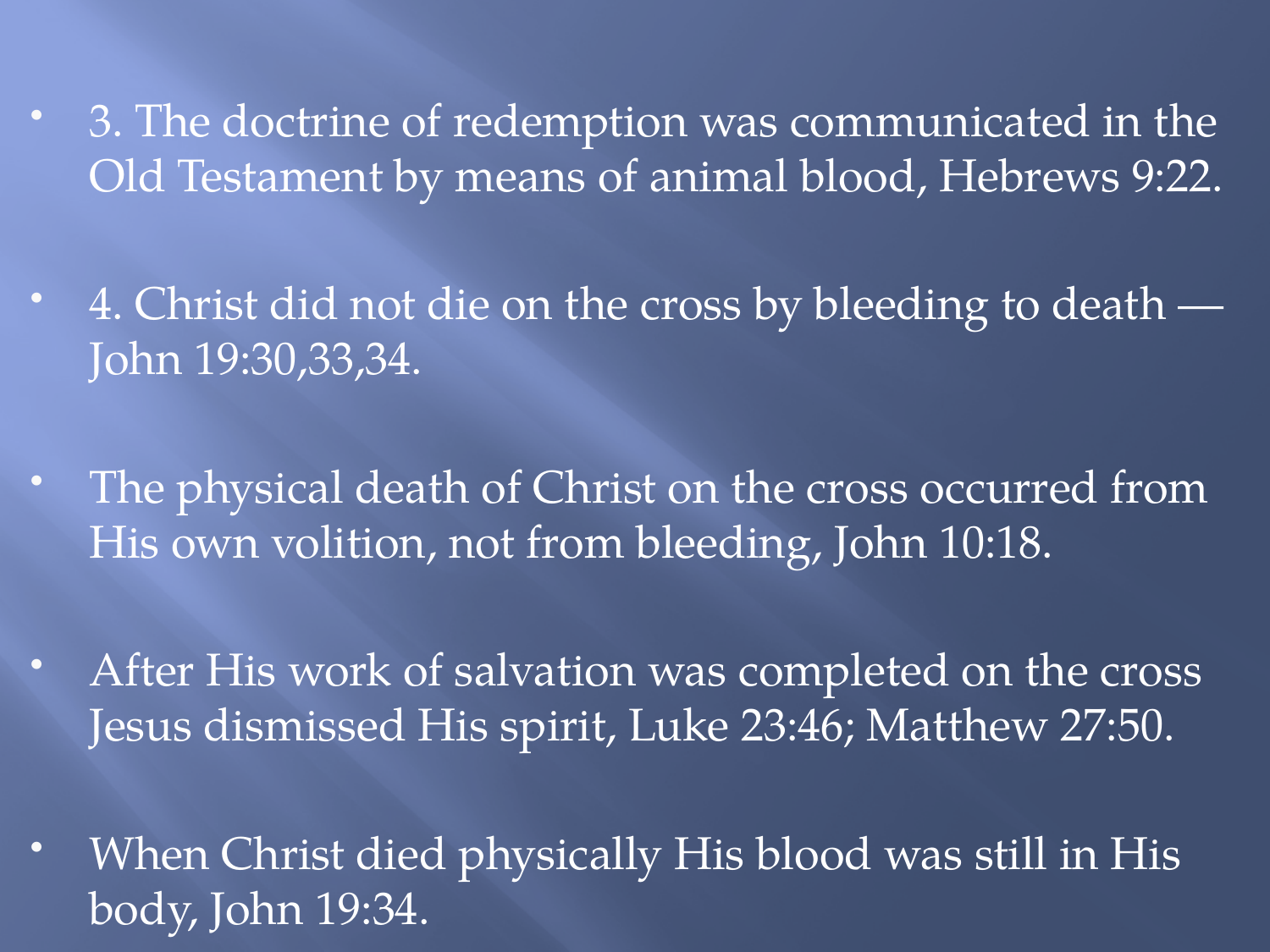

3. The doctrine of redemption was communicated in the Old Testament by means of animal blood, Hebrews 9:22.

4. Christ did not die on the cross by bleeding to death — John 19:30,33,34.

The physical death of Christ on the cross occurred from His own volition, not from bleeding, John 10:18.

After His work of salvation was completed on the cross Jesus dismissed His spirit, Luke 23:46; Matthew 27:50.

When Christ died physically His blood was still in His body, John 19:34.